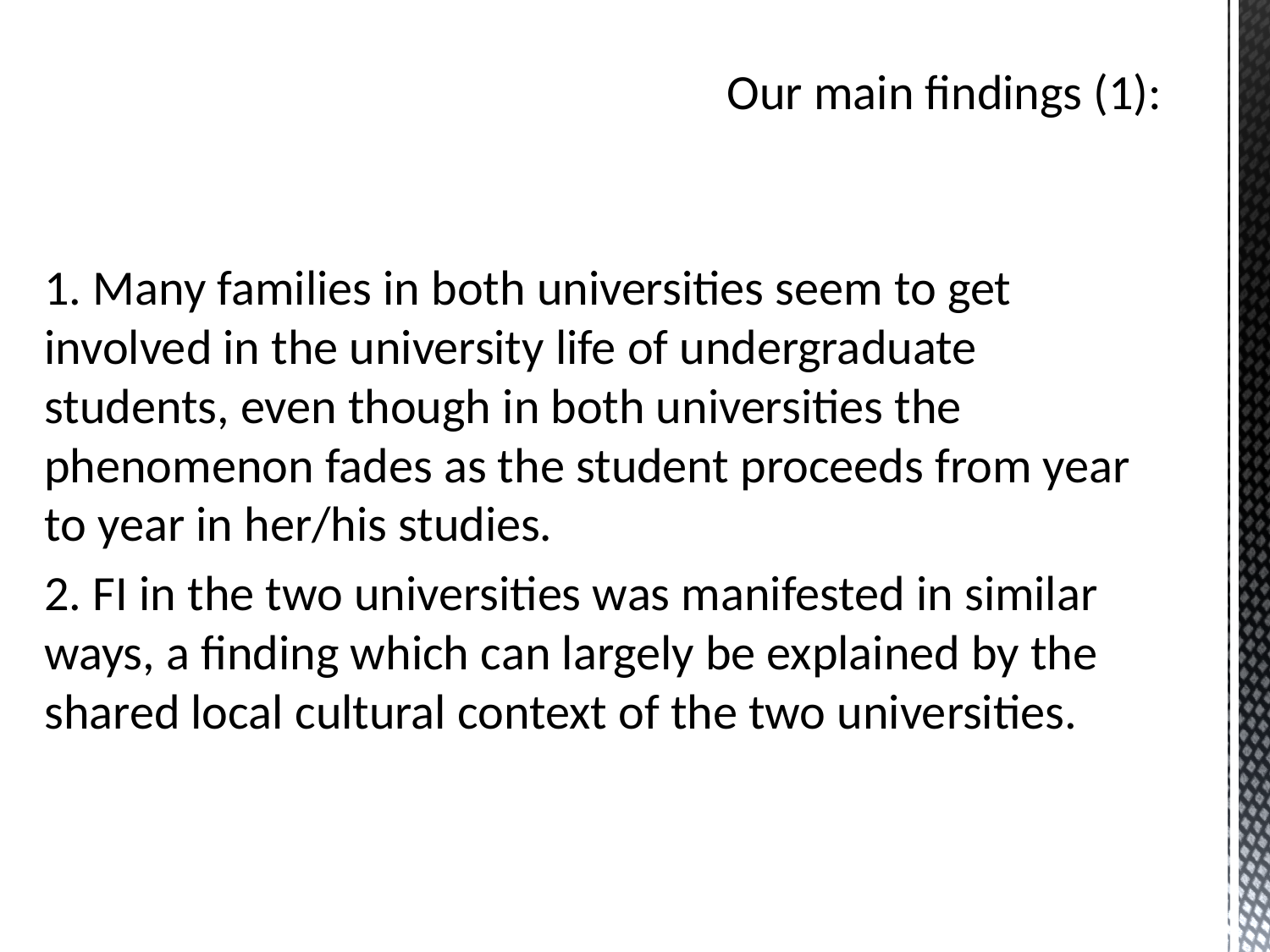

# Our main findings (1):
1. Many families in both universities seem to get involved in the university life of undergraduate students, even though in both universities the phenomenon fades as the student proceeds from year to year in her/his studies.
2. FI in the two universities was manifested in similar ways, a finding which can largely be explained by the shared local cultural context of the two universities.